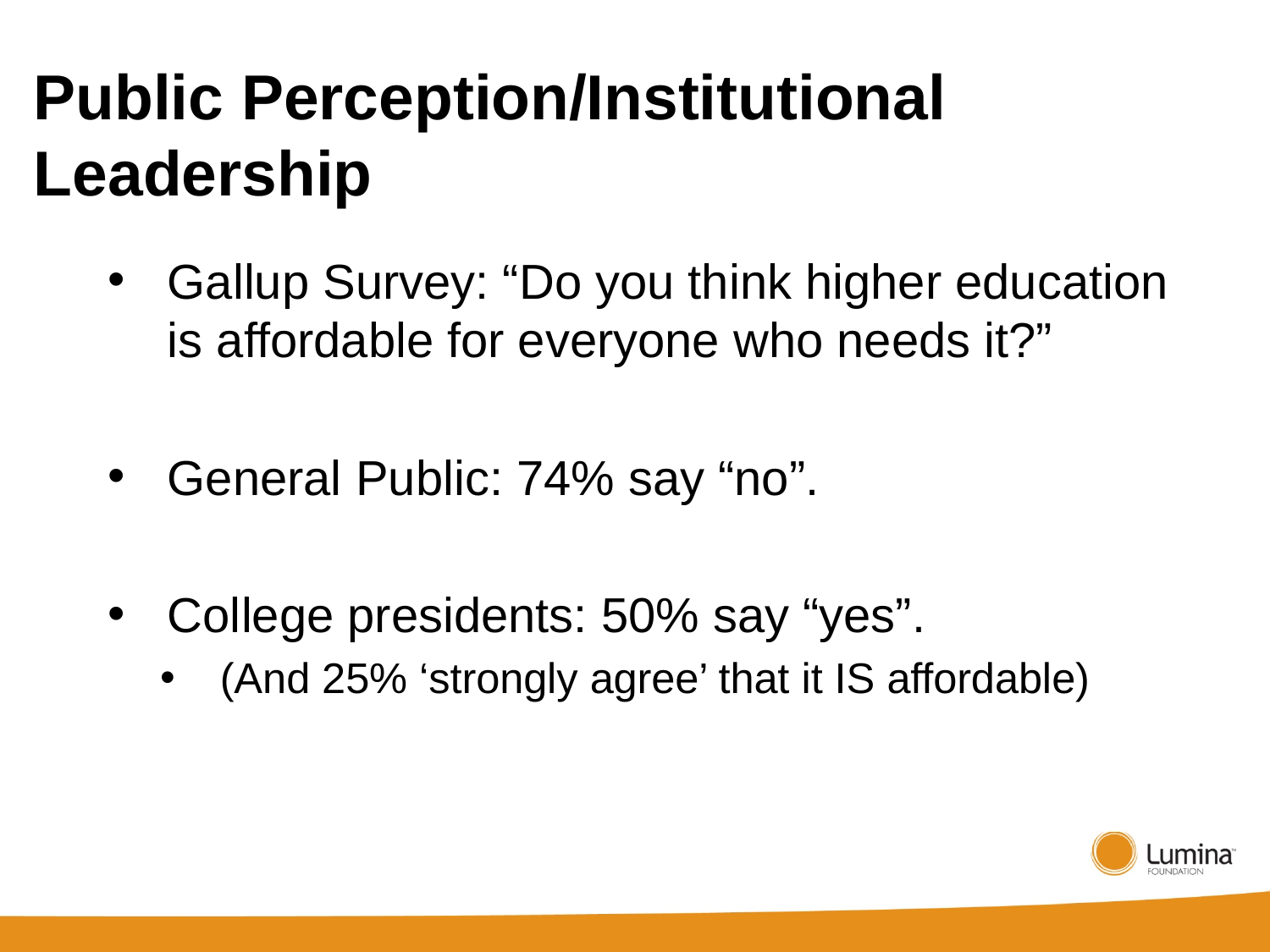

# Public Perception/Institutional Leadership
Gallup Survey: “Do you think higher education is affordable for everyone who needs it?”

General Public: 74% say “no”.

College presidents: 50% say “yes”.
(And 25% ‘strongly agree’ that it IS affordable)